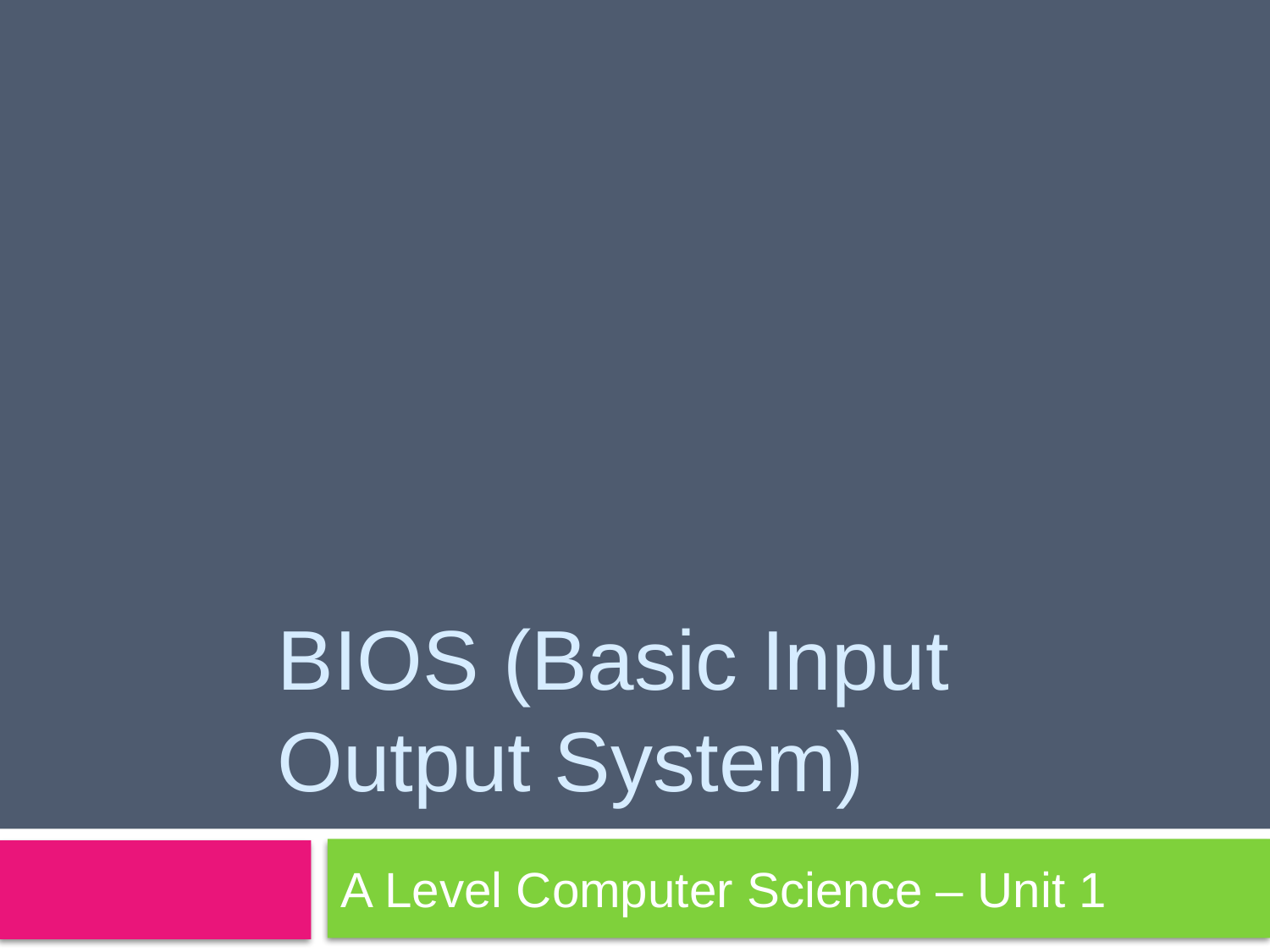

# BIOS (Basic Input Output System)
A Level Computer Science – Unit 1